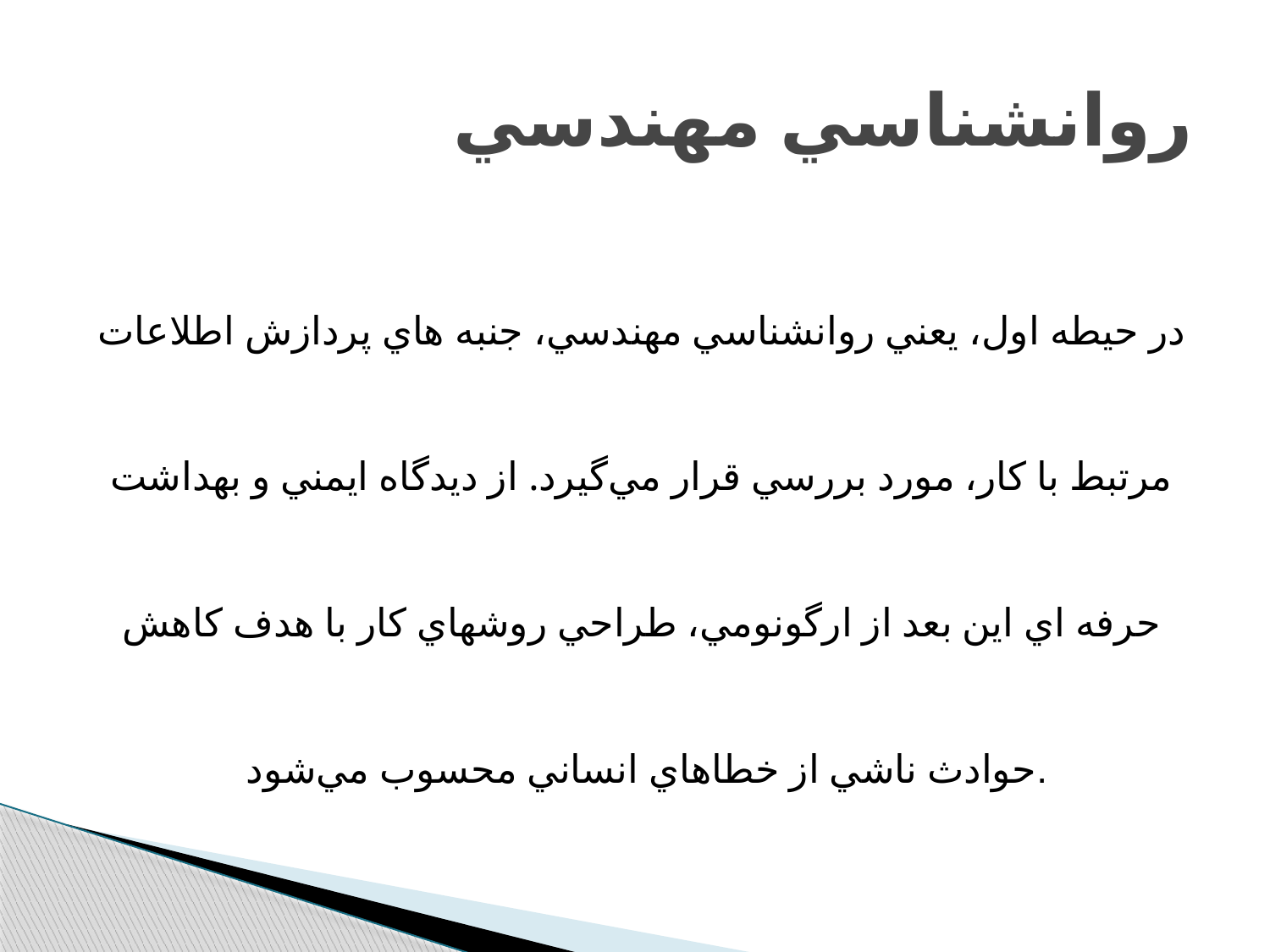

# روانشناسي مهندسي
در حيطه اول، يعني روانشناسي مهندسي، جنبه هاي پردازش اطلاعات
 مرتبط با كار، مورد بررسي قرار مي‌گيرد. از ديدگاه ايمني و بهداشت
حرفه اي اين بعد از ارگونومي، طراحي روشهاي كار با هدف كاهش
 حوادث ناشي از خطاهاي انساني محسوب مي‌شود.